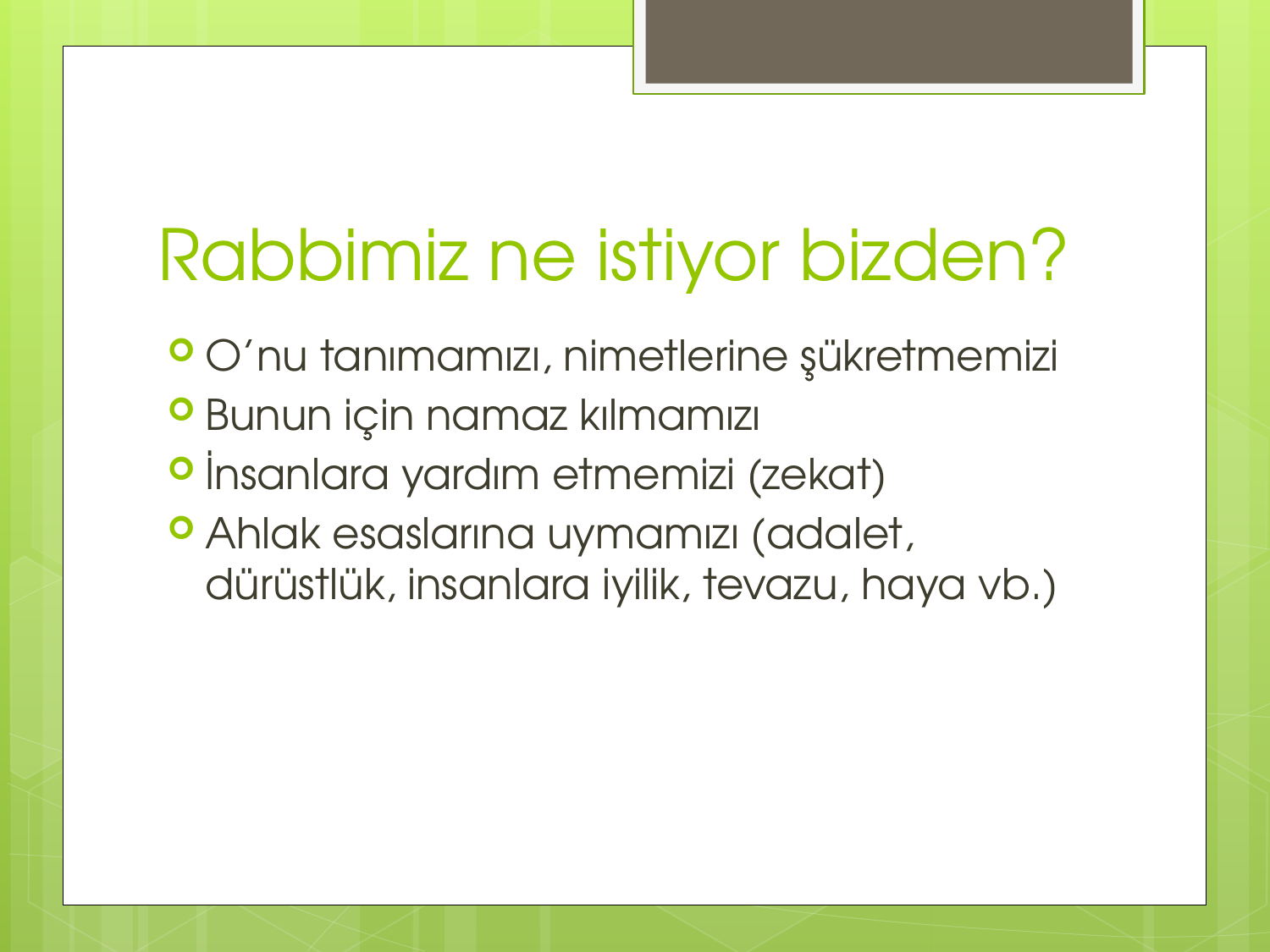

# Rabbimiz ne istiyor bizden?
O’nu tanımamızı, nimetlerine şükretmemizi
Bunun için namaz kılmamızı
İnsanlara yardım etmemizi (zekat)
Ahlak esaslarına uymamızı (adalet, dürüstlük, insanlara iyilik, tevazu, haya vb.)